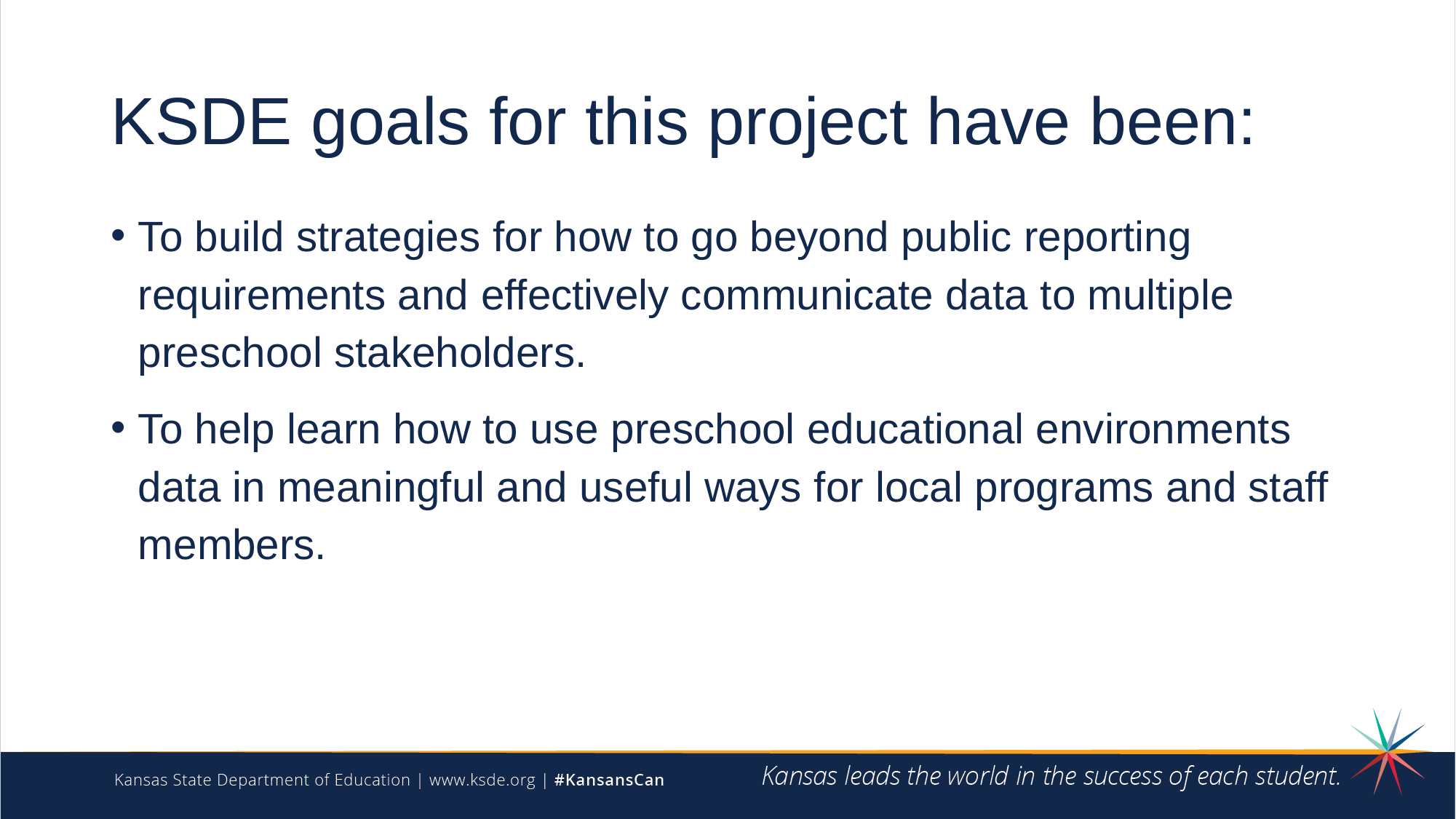

# KSDE goals for this project have been:
To build strategies for how to go beyond public reporting requirements and effectively communicate data to multiple preschool stakeholders.
To help learn how to use preschool educational environments data in meaningful and useful ways for local programs and staff members.